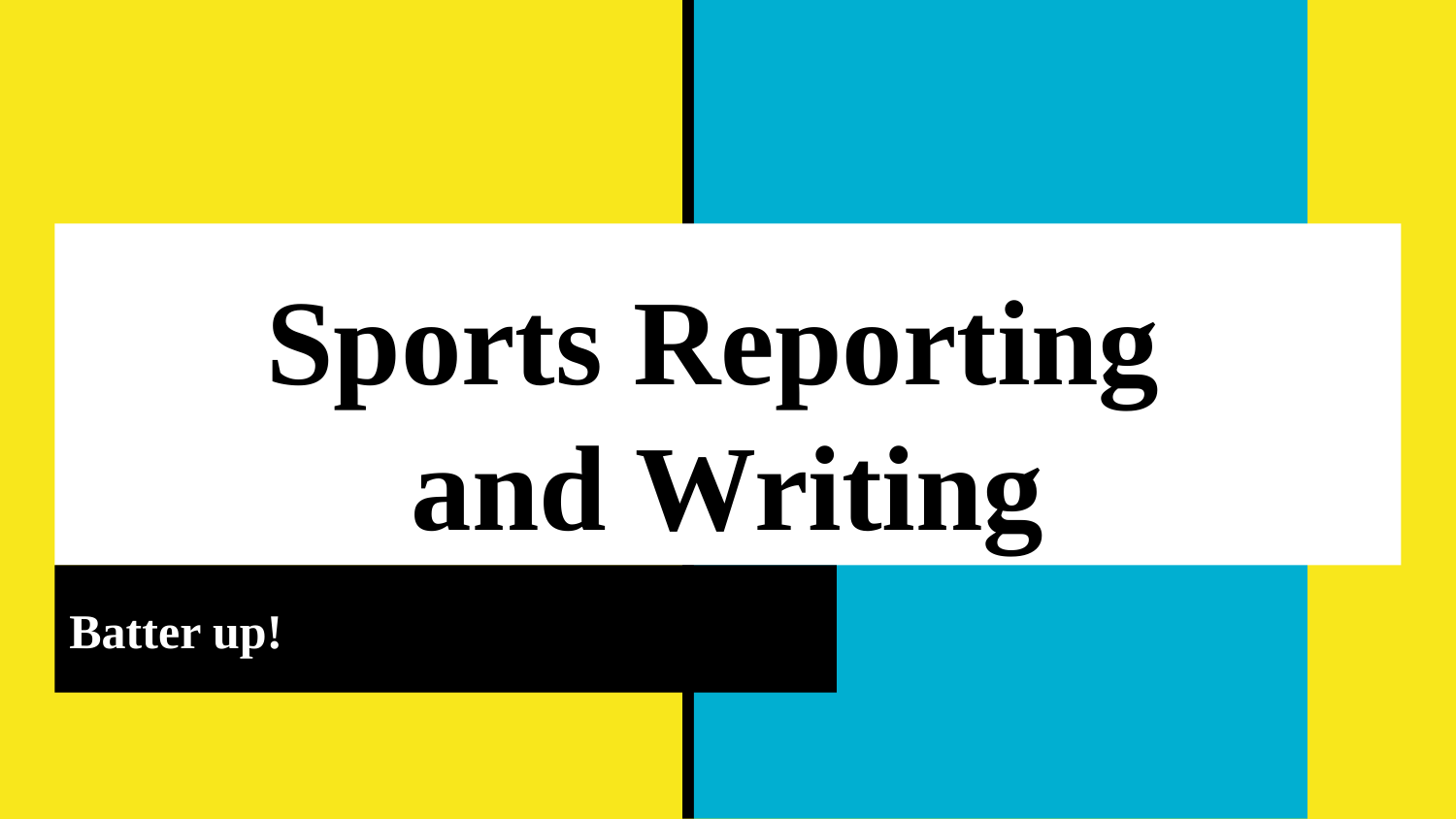

# Sports Reporting
and Writing

Batter up!